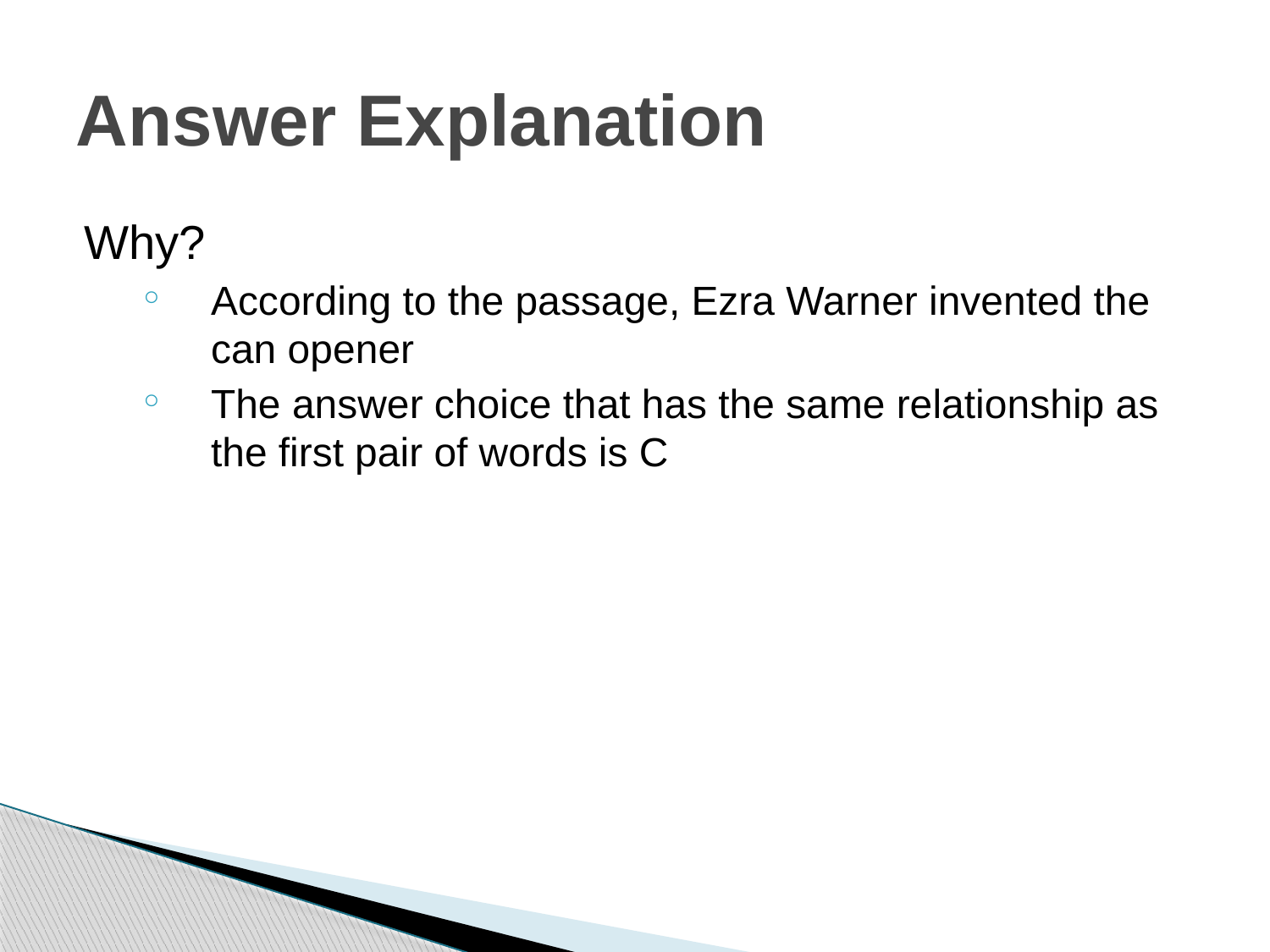

# Answer Explanation
Why?
According to the passage, Ezra Warner invented the can opener
The answer choice that has the same relationship as the first pair of words is C